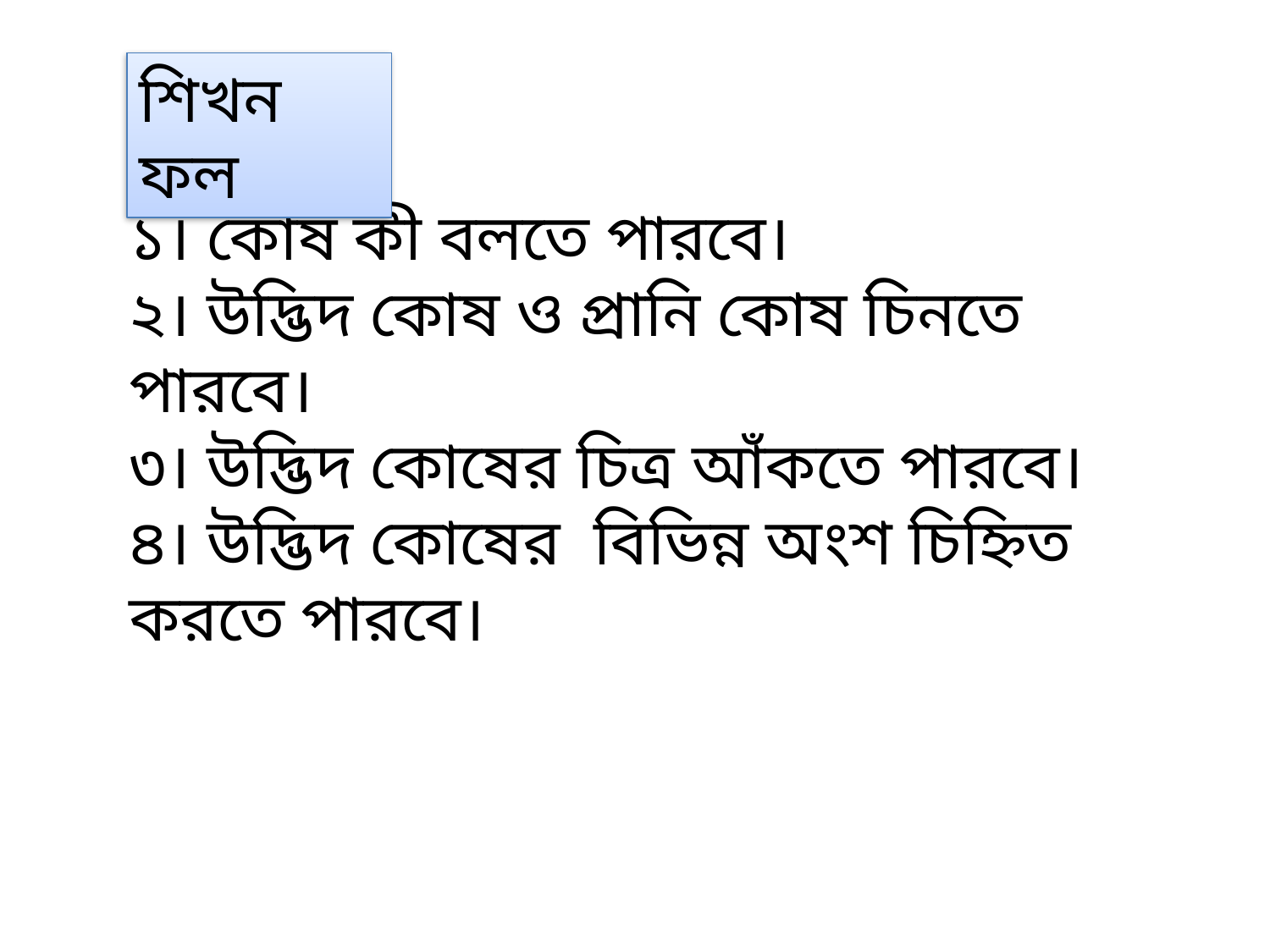

শিখন ফল
১। কোষ কী বলতে পারবে।
২। উদ্ভিদ কোষ ও প্রানি কোষ চিনতে পারবে।
৩। উদ্ভিদ কোষের চিত্র আঁকতে পারবে।
৪। উদ্ভিদ কোষের  বিভিন্ন অংশ চিহ্নিত করতে পারবে।